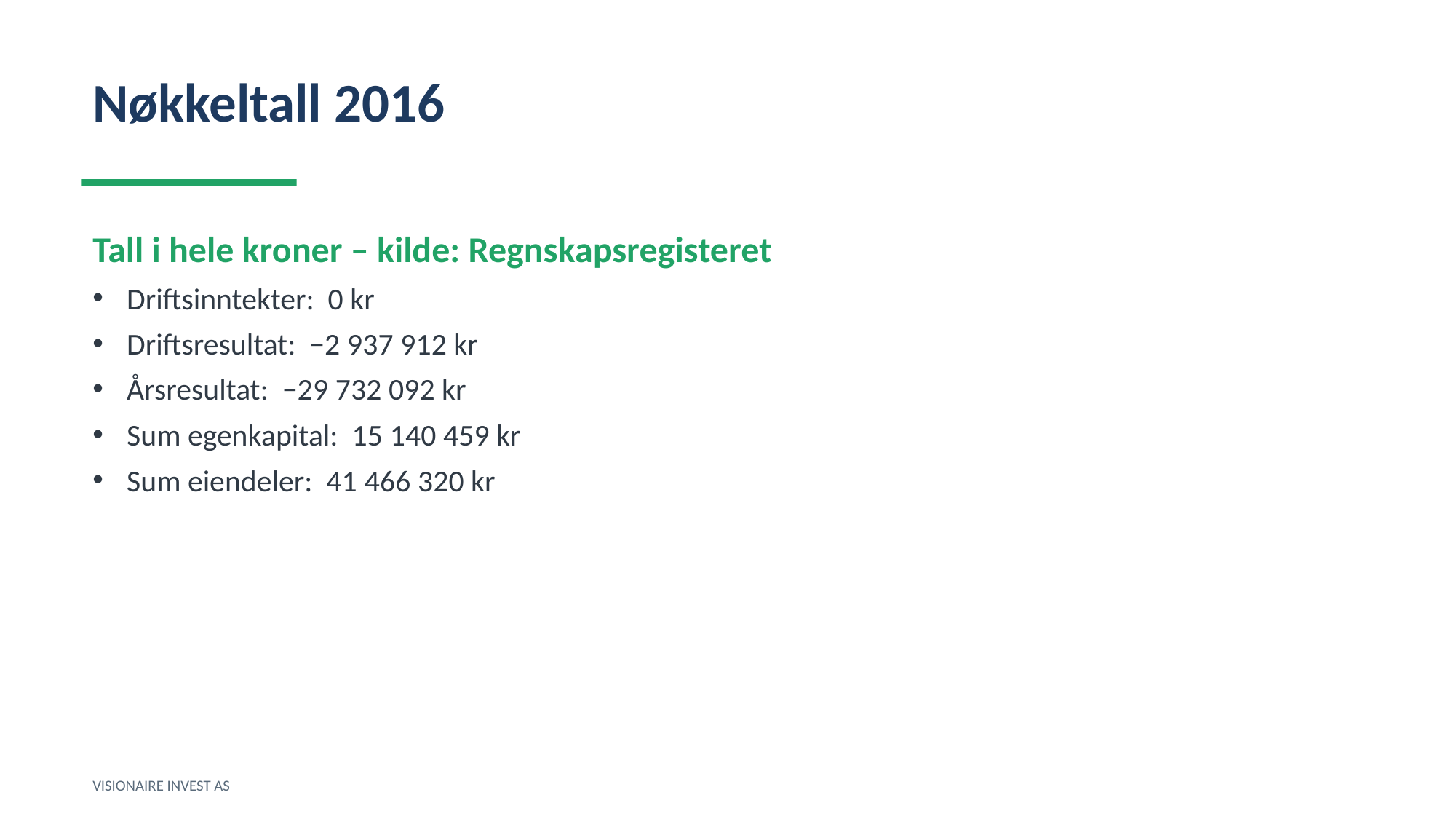

Nøkkeltall 2016

Tall i hele kroner – kilde: Regnskapsregisteret
Driftsinntekter:  0 kr
Driftsresultat:  −2 937 912 kr
Årsresultat:  −29 732 092 kr
Sum egenkapital:  15 140 459 kr
Sum eiendeler:  41 466 320 kr
VISIONAIRE INVEST AS